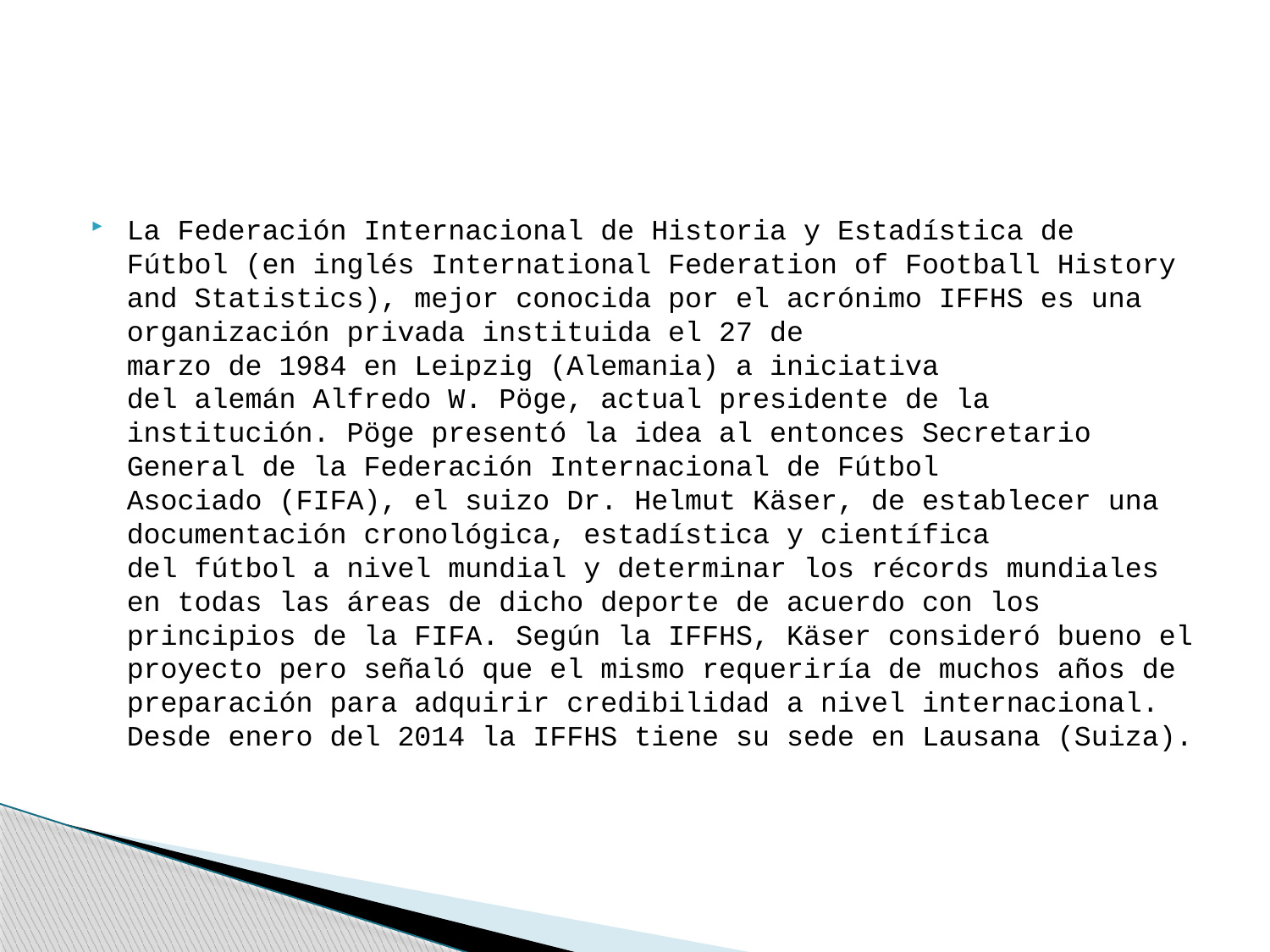

#
La Federación Internacional de Historia y Estadística de Fútbol (en inglés International Federation of Football History and Statistics), mejor conocida por el acrónimo IFFHS es una organización privada instituida el 27 de marzo de 1984 en Leipzig (Alemania) a iniciativa del alemán Alfredo W. Pöge, actual presidente de la institución. Pöge presentó la idea al entonces Secretario General de la Federación Internacional de Fútbol Asociado (FIFA), el suizo Dr. Helmut Käser, de establecer una documentación cronológica, estadística y científica del fútbol a nivel mundial y determinar los récords mundiales en todas las áreas de dicho deporte de acuerdo con los principios de la FIFA. Según la IFFHS, Käser consideró bueno el proyecto pero señaló que el mismo requeriría de muchos años de preparación para adquirir credibilidad a nivel internacional. Desde enero del 2014 la IFFHS tiene su sede en Lausana (Suiza).